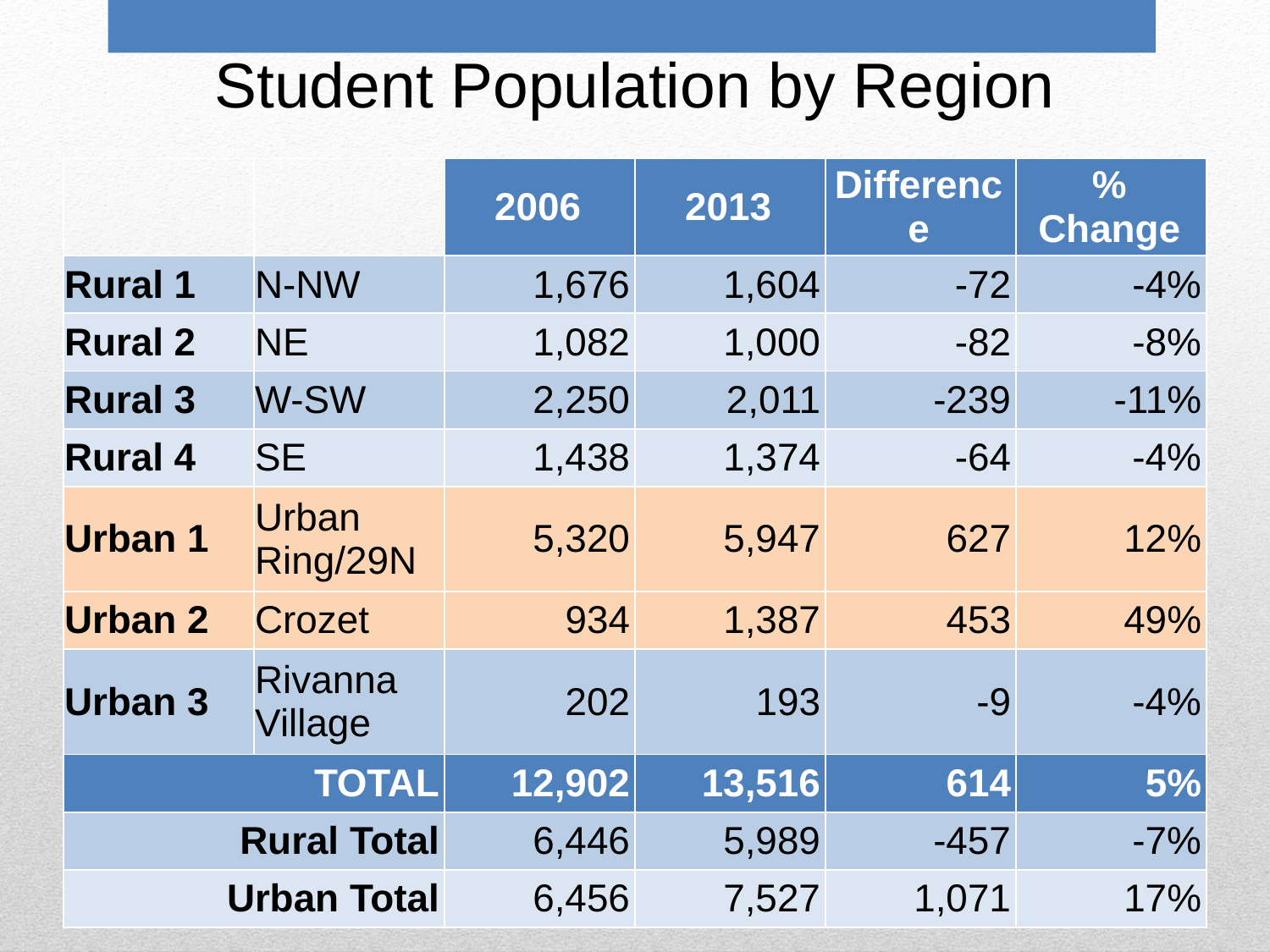

Student Population by Region
|  |  | 2006 | 2013 | Difference | % Change |
| --- | --- | --- | --- | --- | --- |
| Rural 1 | N-NW | 1,676 | 1,604 | -72 | -4% |
| Rural 2 | NE | 1,082 | 1,000 | -82 | -8% |
| Rural 3 | W-SW | 2,250 | 2,011 | -239 | -11% |
| Rural 4 | SE | 1,438 | 1,374 | -64 | -4% |
| Urban 1 | Urban Ring/29N | 5,320 | 5,947 | 627 | 12% |
| Urban 2 | Crozet | 934 | 1,387 | 453 | 49% |
| Urban 3 | Rivanna Village | 202 | 193 | -9 | -4% |
| TOTAL |  | 12,902 | 13,516 | 614 | 5% |
| Rural Total |  | 6,446 | 5,989 | -457 | -7% |
| Urban Total |  | 6,456 | 7,527 | 1,071 | 17% |